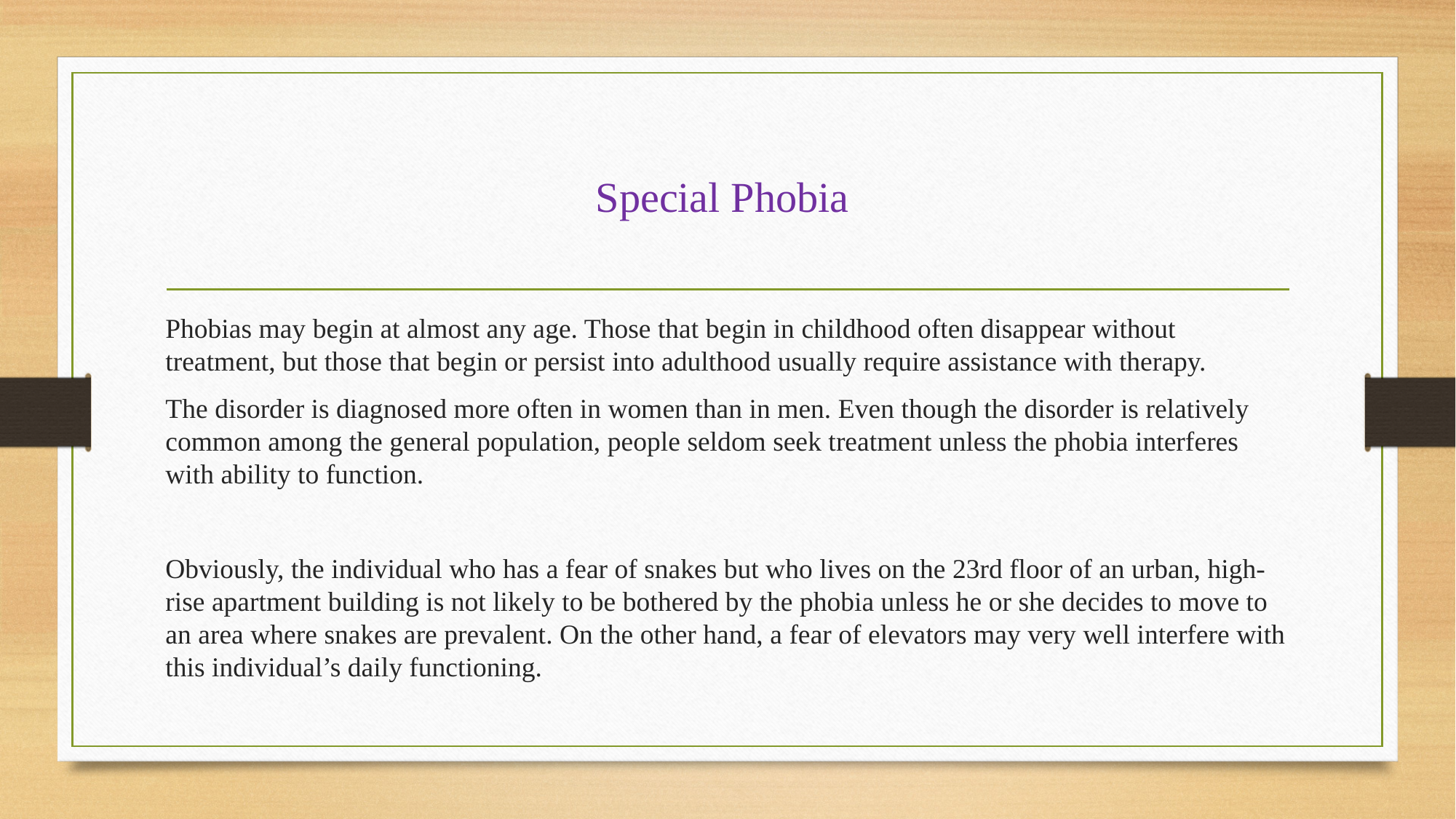

# Special Phobia
Phobias may begin at almost any age. Those that begin in childhood often disappear without treatment, but those that begin or persist into adulthood usually require assistance with therapy.
The disorder is diagnosed more often in women than in men. Even though the disorder is relatively common among the general population, people seldom seek treatment unless the phobia interferes with ability to function.

Obviously, the individual who has a fear of snakes but who lives on the 23rd floor of an urban, high-rise apartment building is not likely to be bothered by the phobia unless he or she decides to move to an area where snakes are prevalent. On the other hand, a fear of elevators may very well interfere with this individual’s daily functioning.